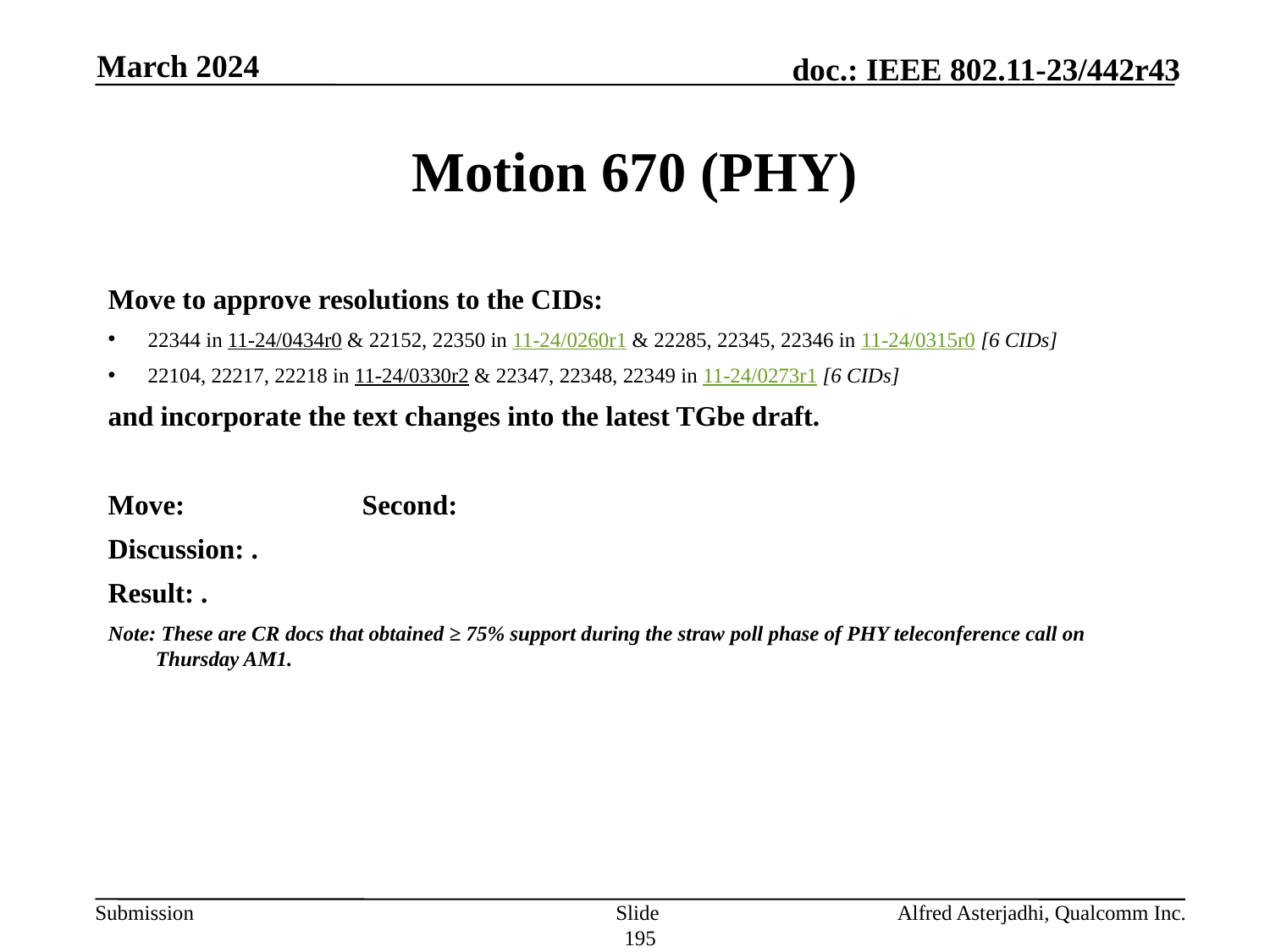

March 2024
# Motion 670 (PHY)
Move to approve resolutions to the CIDs:
22344 in 11-24/0434r0 & 22152, 22350 in 11-24/0260r1 & 22285, 22345, 22346 in 11-24/0315r0 [6 CIDs]
22104, 22217, 22218 in 11-24/0330r2 & 22347, 22348, 22349 in 11-24/0273r1 [6 CIDs]
and incorporate the text changes into the latest TGbe draft.

Move: 		Second:
Discussion: .
Result: .
Note: These are CR docs that obtained ≥ 75% support during the straw poll phase of PHY teleconference call on Thursday AM1.
Slide 195
Alfred Asterjadhi, Qualcomm Inc.